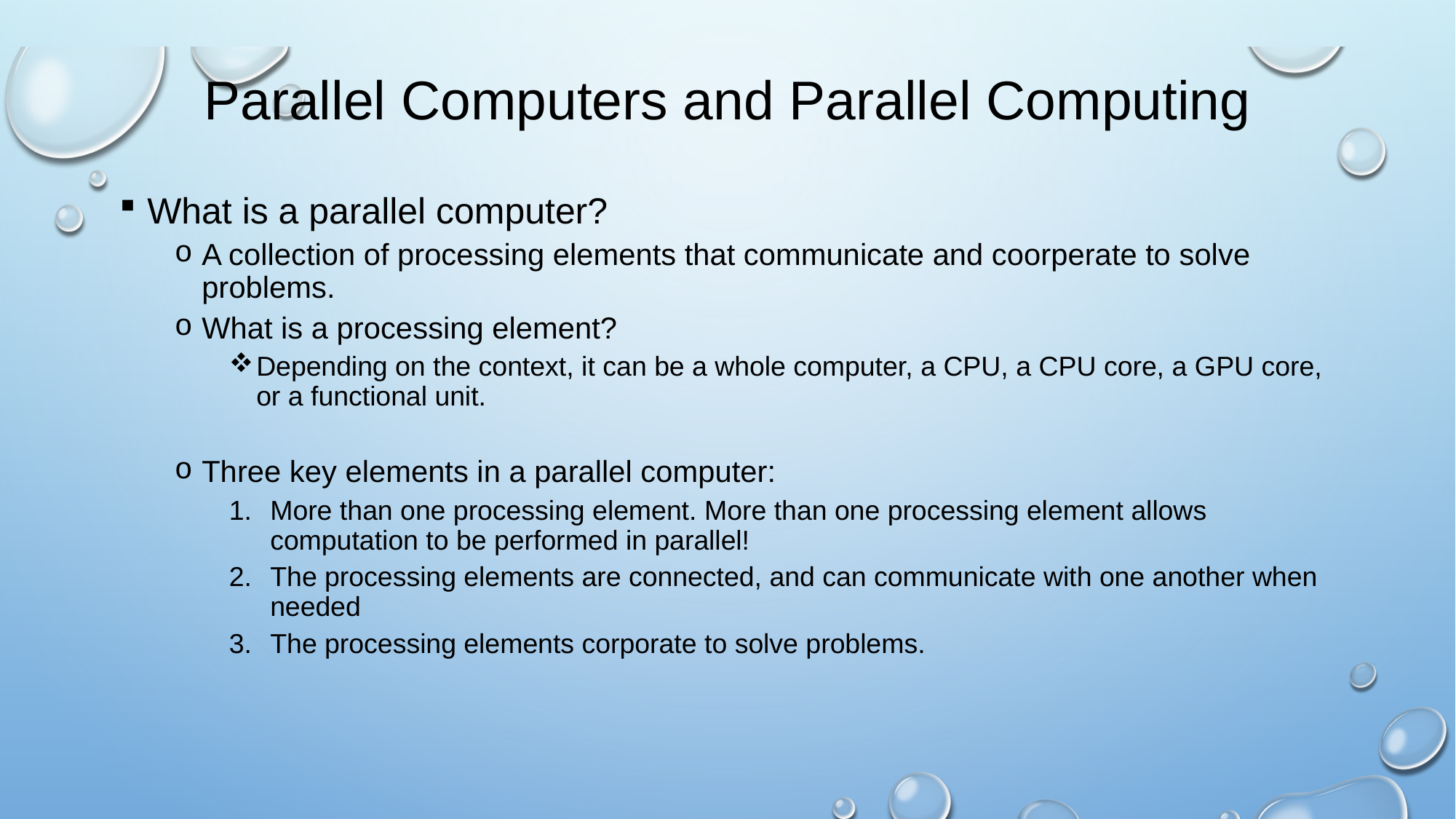

# Parallel Computers and Parallel Computing
What is a parallel computer?
A collection of processing elements that communicate and coorperate to solve problems.
What is a processing element?
Depending on the context, it can be a whole computer, a CPU, a CPU core, a GPU core, or a functional unit.

Three key elements in a parallel computer:
More than one processing element. More than one processing element allows computation to be performed in parallel!
The processing elements are connected, and can communicate with one another when needed
The processing elements corporate to solve problems.